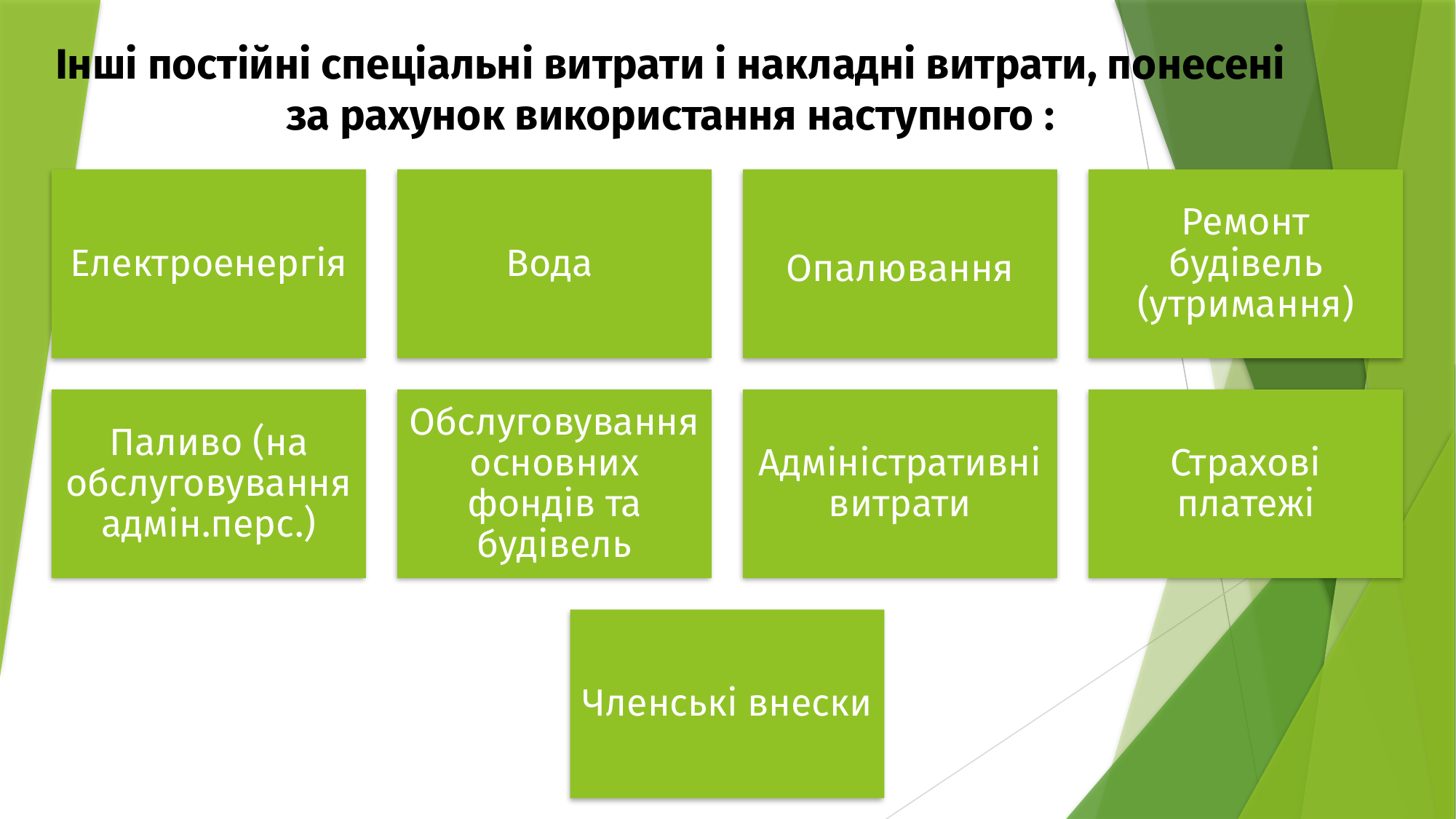

Інші постійні спеціальні витрати і накладні витрати, понесені за рахунок використання наступного :
Електроенергія
Вода

Опалювання

Ремонт будівель (утримання)
Паливо (на обслуговування адмін.перс.)
Обслуговування основних фондів та будівель
Адміністративні витрати
Страхові платежі
Членські внески